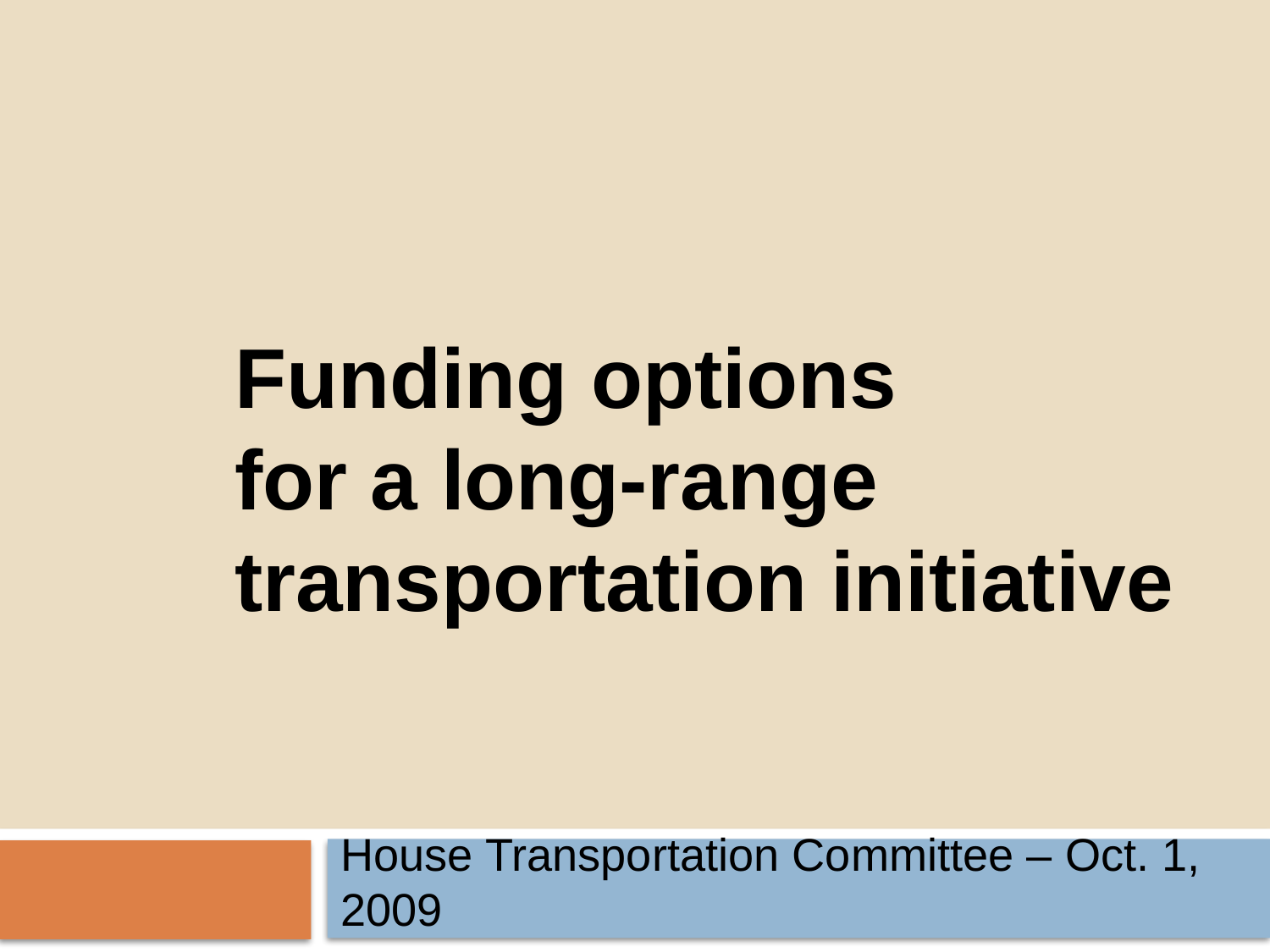

# Funding options for a long-range transportation initiative
House Transportation Committee – Oct. 1, 2009